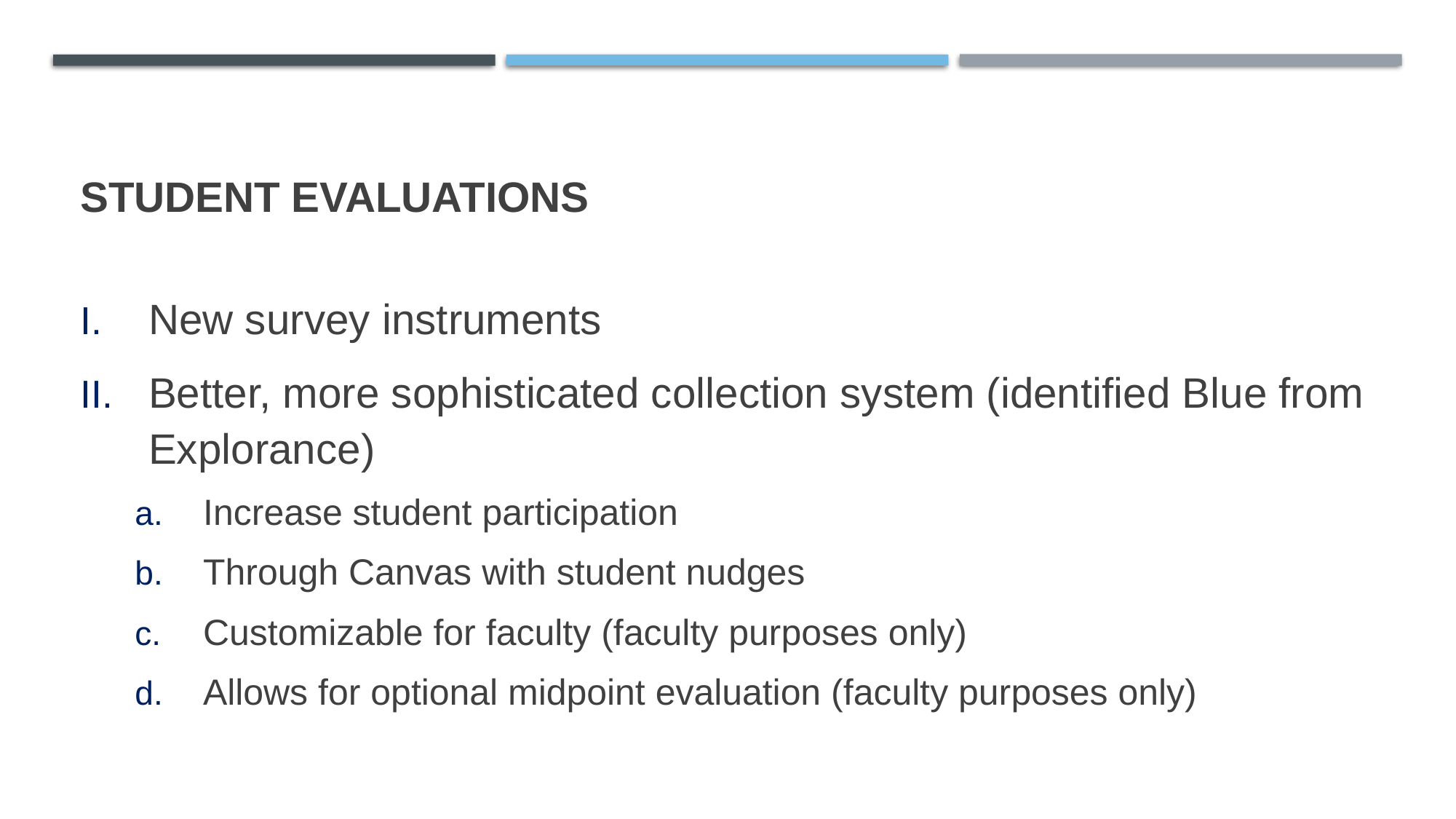

# Student Evaluations
New survey instruments
Better, more sophisticated collection system (identified Blue from Explorance)
Increase student participation
Through Canvas with student nudges
Customizable for faculty (faculty purposes only)
Allows for optional midpoint evaluation (faculty purposes only)